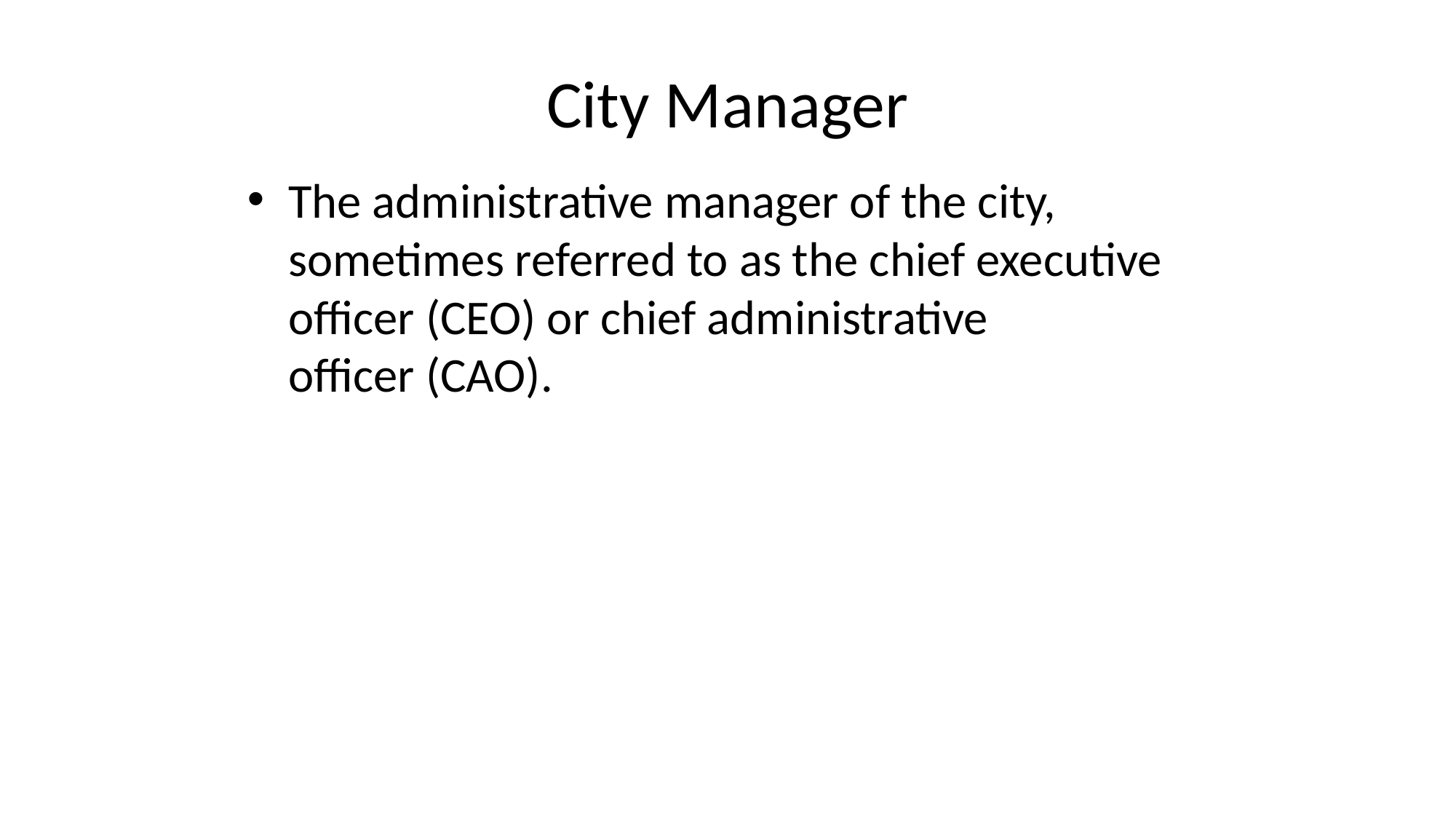

# City Manager
The administrative manager of the city, sometimes referred to as the chief executive officer (CEO) or chief administrative officer (CAO).